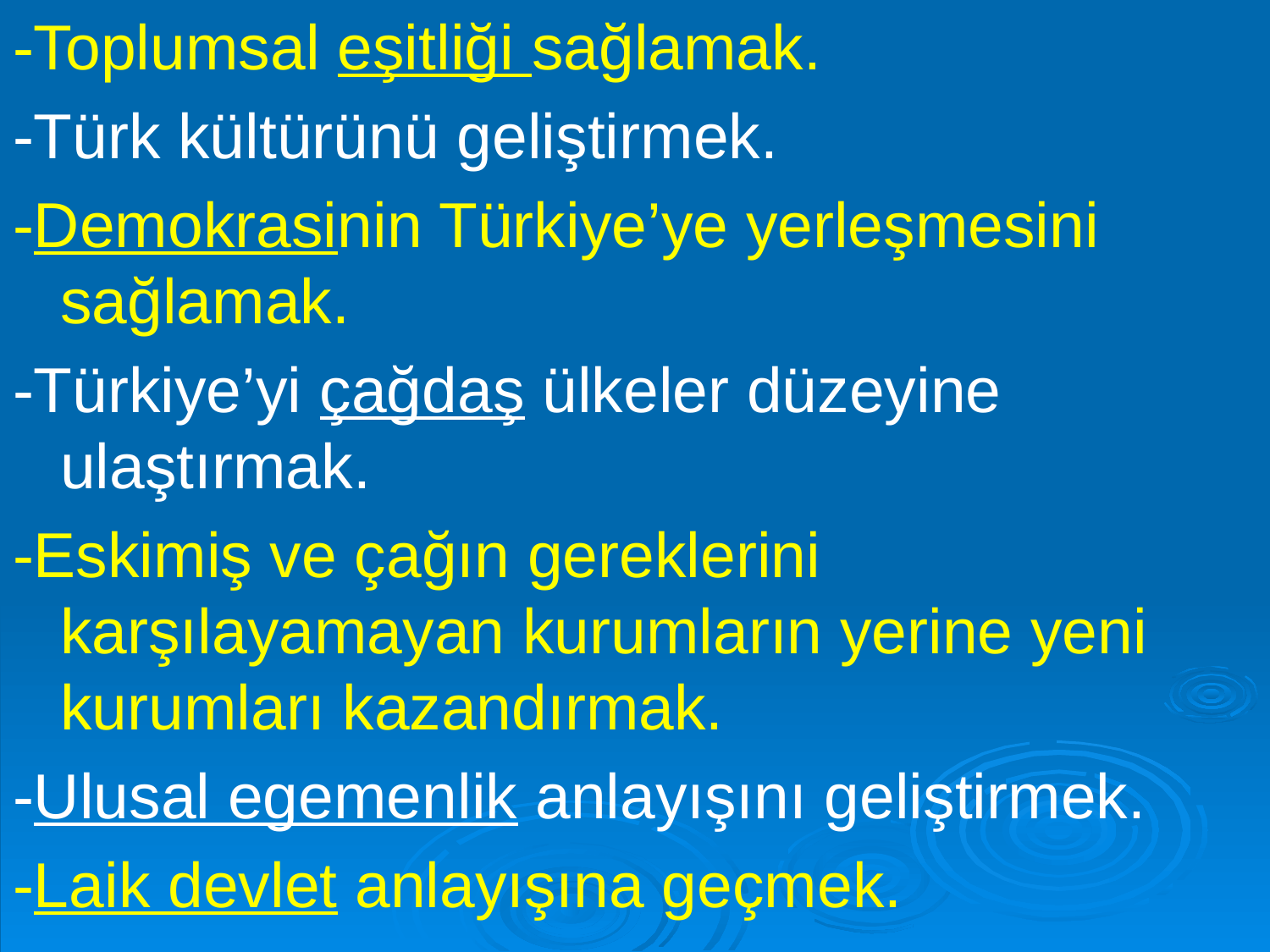

-Toplumsal eşitliği sağlamak.
-Türk kültürünü geliştirmek.
-Demokrasinin Türkiye’ye yerleşmesini sağlamak.
-Türkiye’yi çağdaş ülkeler düzeyine ulaştırmak.
-Eskimiş ve çağın gereklerini karşılayamayan kurumların yerine yeni kurumları kazandırmak.
-Ulusal egemenlik anlayışını geliştirmek.
-Laik devlet anlayışına geçmek.